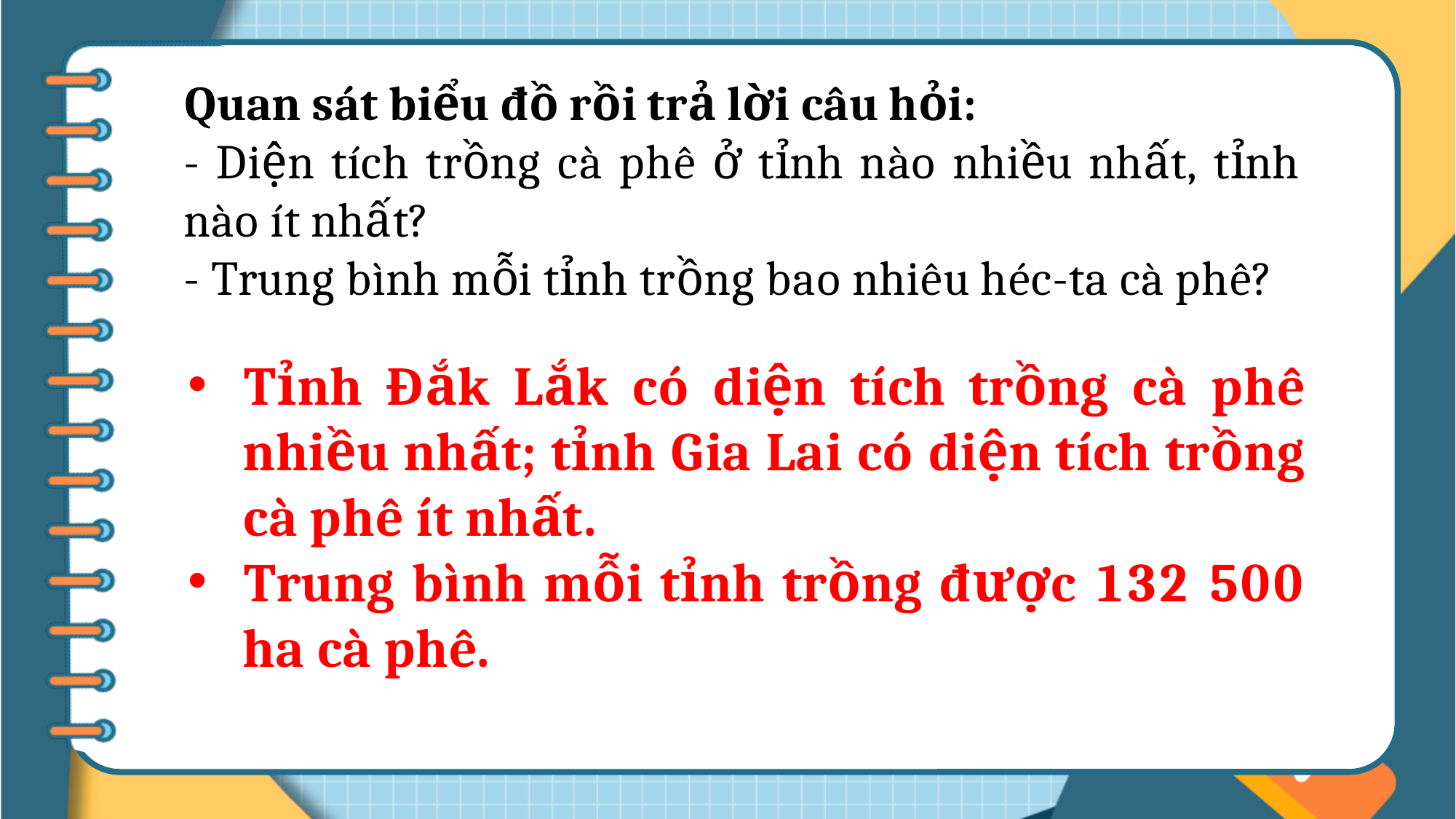

Quan sát biểu đồ rồi trả lời câu hỏi:
- Diện tích trồng cà phê ở tỉnh nào nhiều nhất, tỉnh nào ít nhất?
- Trung bình mỗi tỉnh trồng bao nhiêu héc-ta cà phê?
Tỉnh Đắk Lắk có diện tích trồng cà phê nhiều nhất; tỉnh Gia Lai có diện tích trồng cà phê ít nhất.
Trung bình mỗi tỉnh trồng được 132 500 ha cà phê.